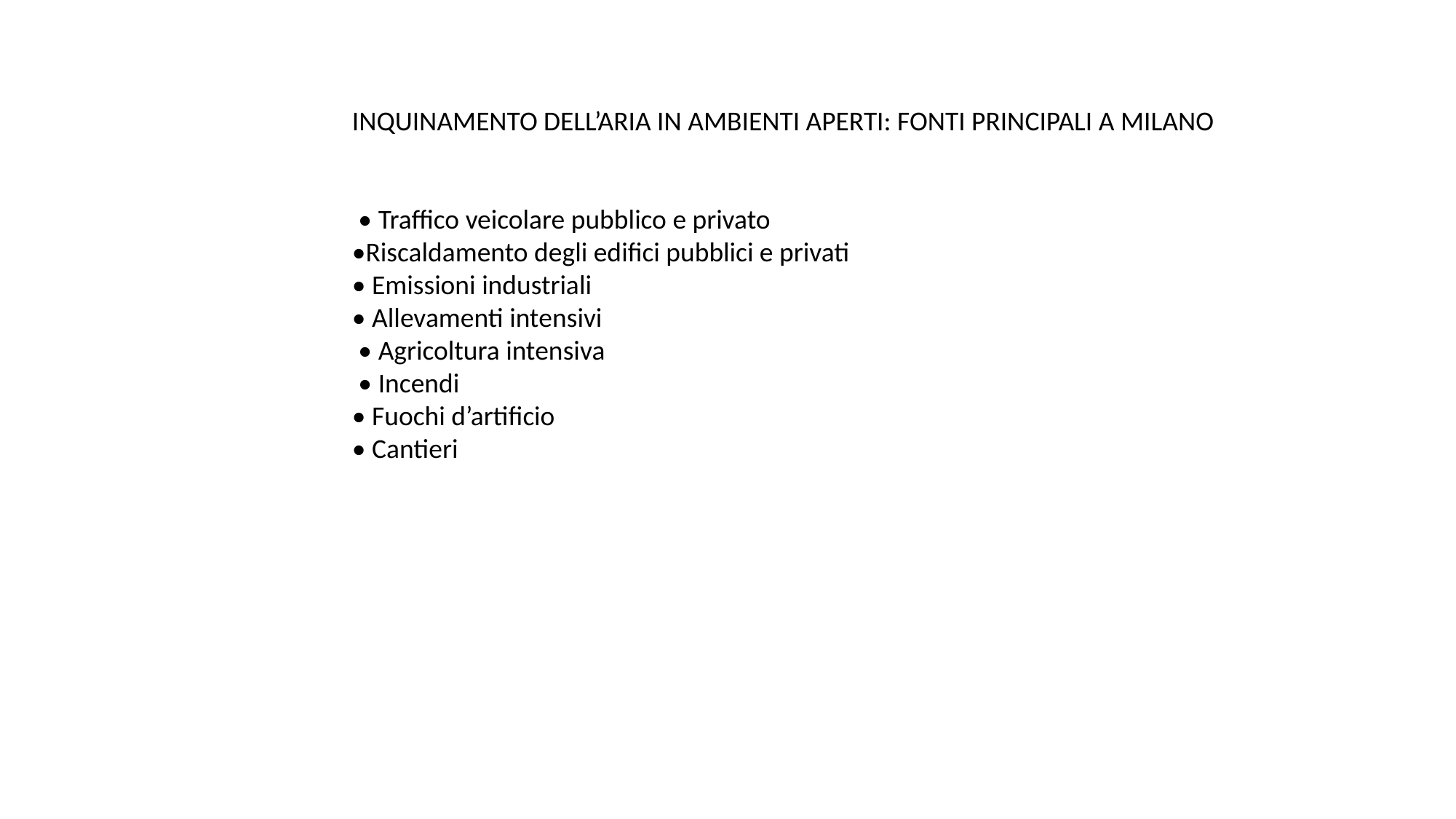

INQUINAMENTO DELL’ARIA IN AMBIENTI APERTI: FONTI PRINCIPALI A MILANO

 • Traffico veicolare pubblico e privato
•Riscaldamento degli edifici pubblici e privati
• Emissioni industriali
• Allevamenti intensivi
 • Agricoltura intensiva
 • Incendi
• Fuochi d’artificio
• Cantieri